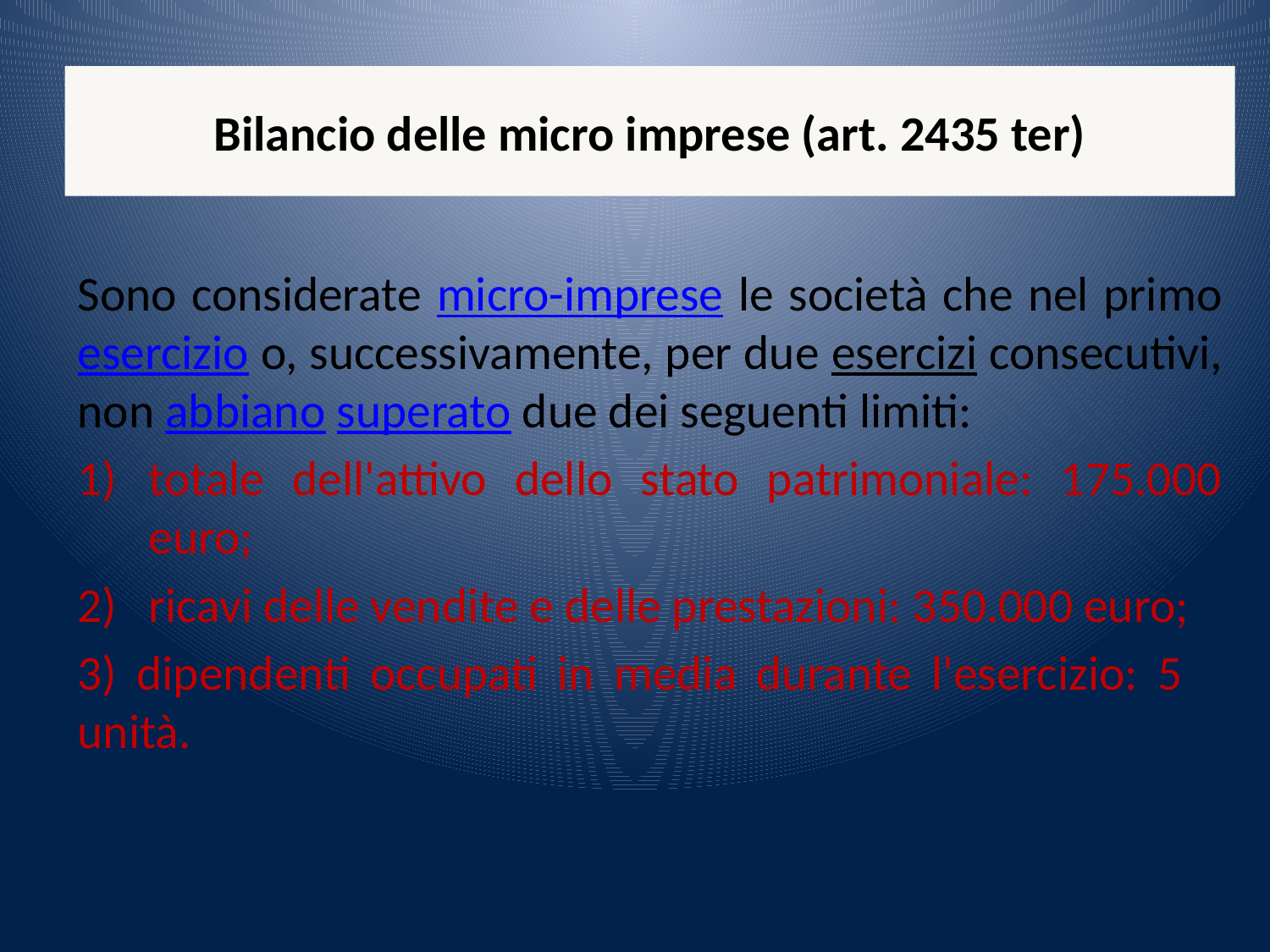

# Bilancio delle micro imprese (art. 2435 ter)
Sono considerate micro-imprese le società che nel primo esercizio o, successivamente, per due esercizi consecutivi, non abbiano superato due dei seguenti limiti:
totale dell'attivo dello stato patrimoniale: 175.000 euro;
ricavi delle vendite e delle prestazioni: 350.000 euro;
3) dipendenti occupati in media durante l'esercizio: 5   unità.